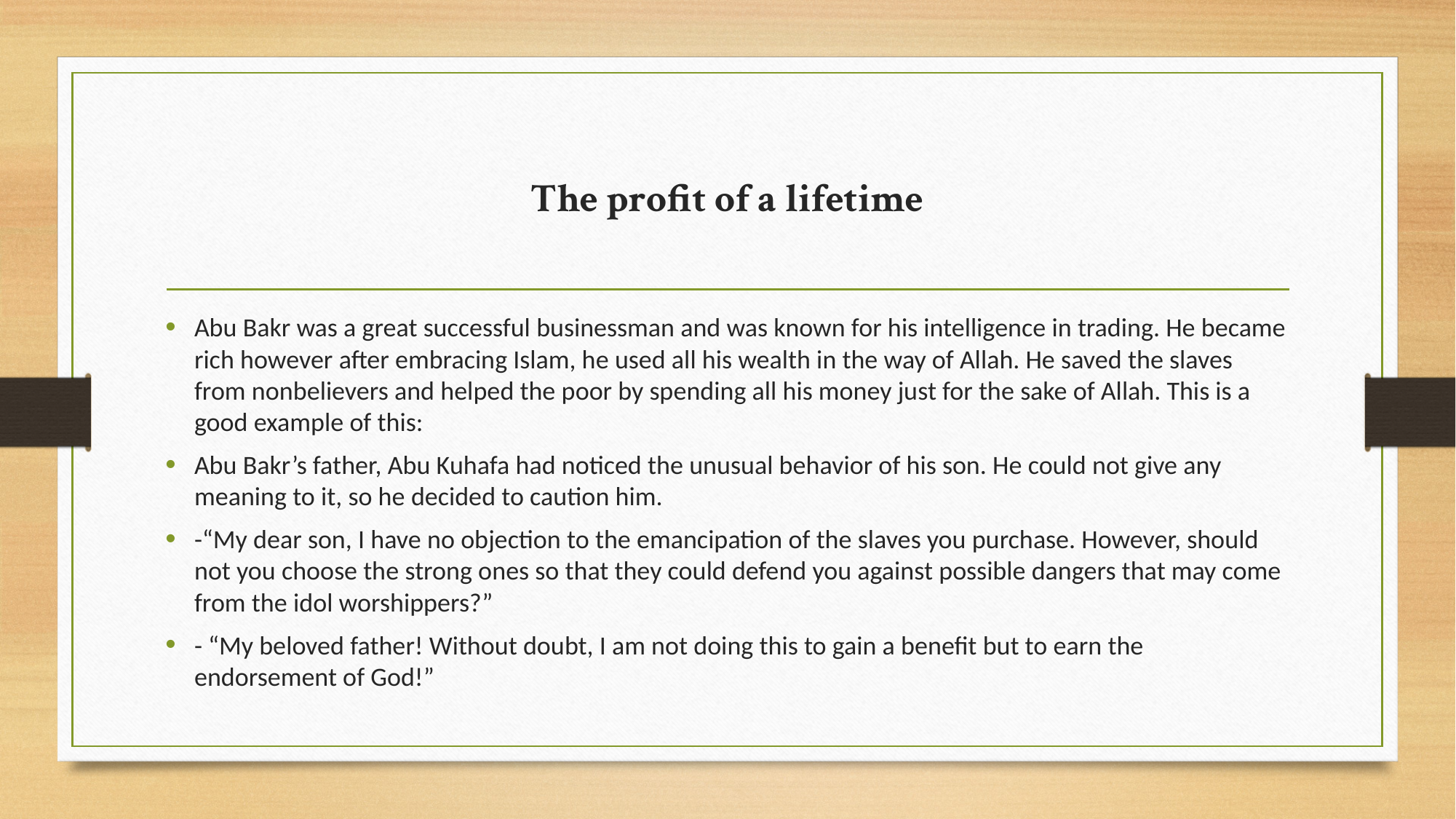

# The profit of a lifetime
Abu Bakr was a great successful businessman and was known for his intelligence in trading. He became rich however after embracing Islam, he used all his wealth in the way of Allah. He saved the slaves from nonbelievers and helped the poor by spending all his money just for the sake of Allah. This is a good example of this:
Abu Bakr’s father, Abu Kuhafa had noticed the unusual behavior of his son. He could not give any meaning to it, so he decided to caution him.
-“My dear son, I have no objection to the emancipation of the slaves you purchase. However, should not you choose the strong ones so that they could defend you against possible dangers that may come from the idol worshippers?”
- “My beloved father! Without doubt, I am not doing this to gain a benefit but to earn the endorsement of God!”